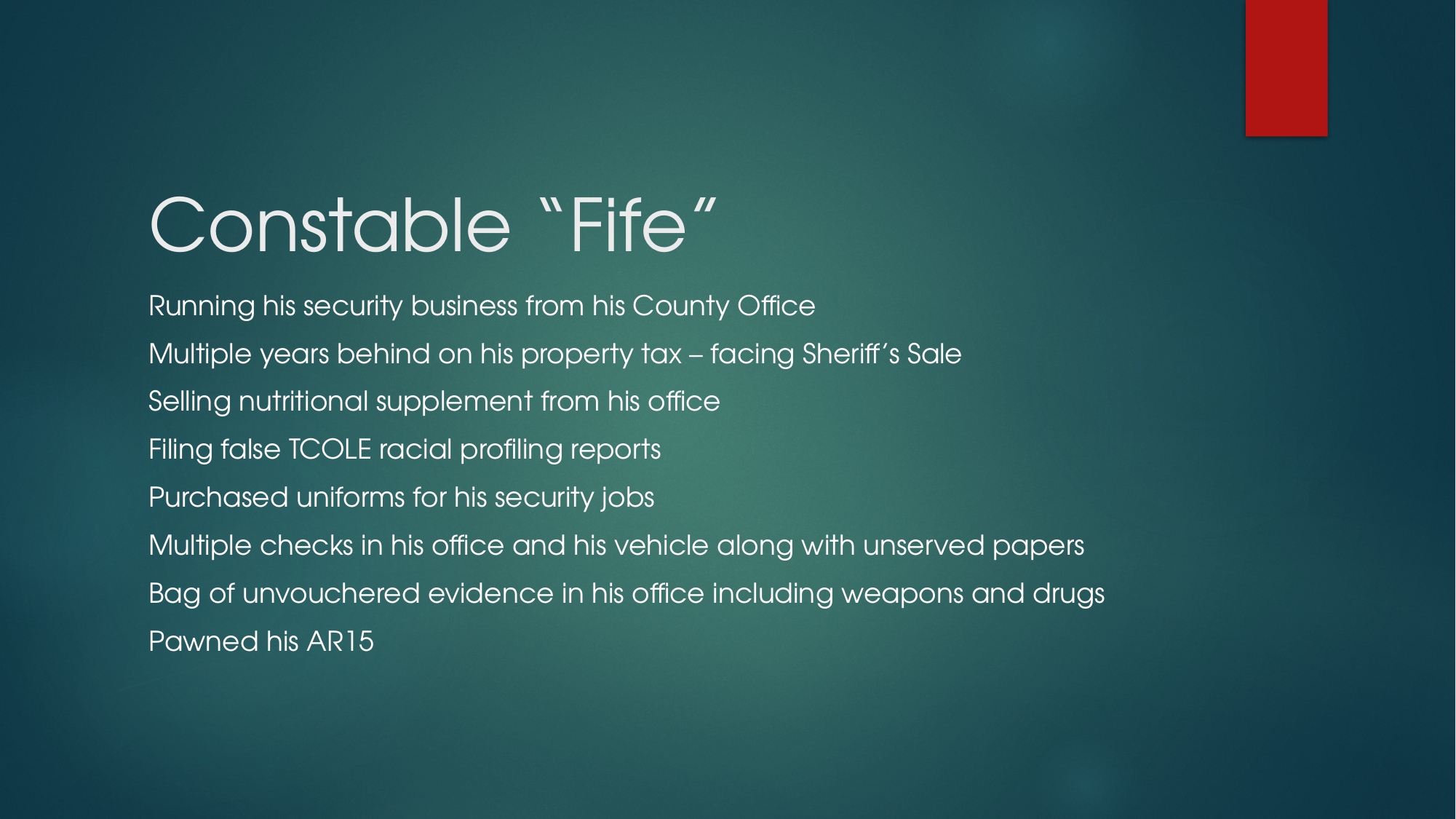

# Constable “Fife”
Running his security business from his County Office
Multiple years behind on his property tax – facing Sheriff’s Sale
Selling nutritional supplement from his office
Filing false TCOLE racial profiling reports
Purchased uniforms for his security jobs
Multiple checks in his office and his vehicle along with unserved papers
Bag of unvouchered evidence in his office including weapons and drugs
Pawned his AR15